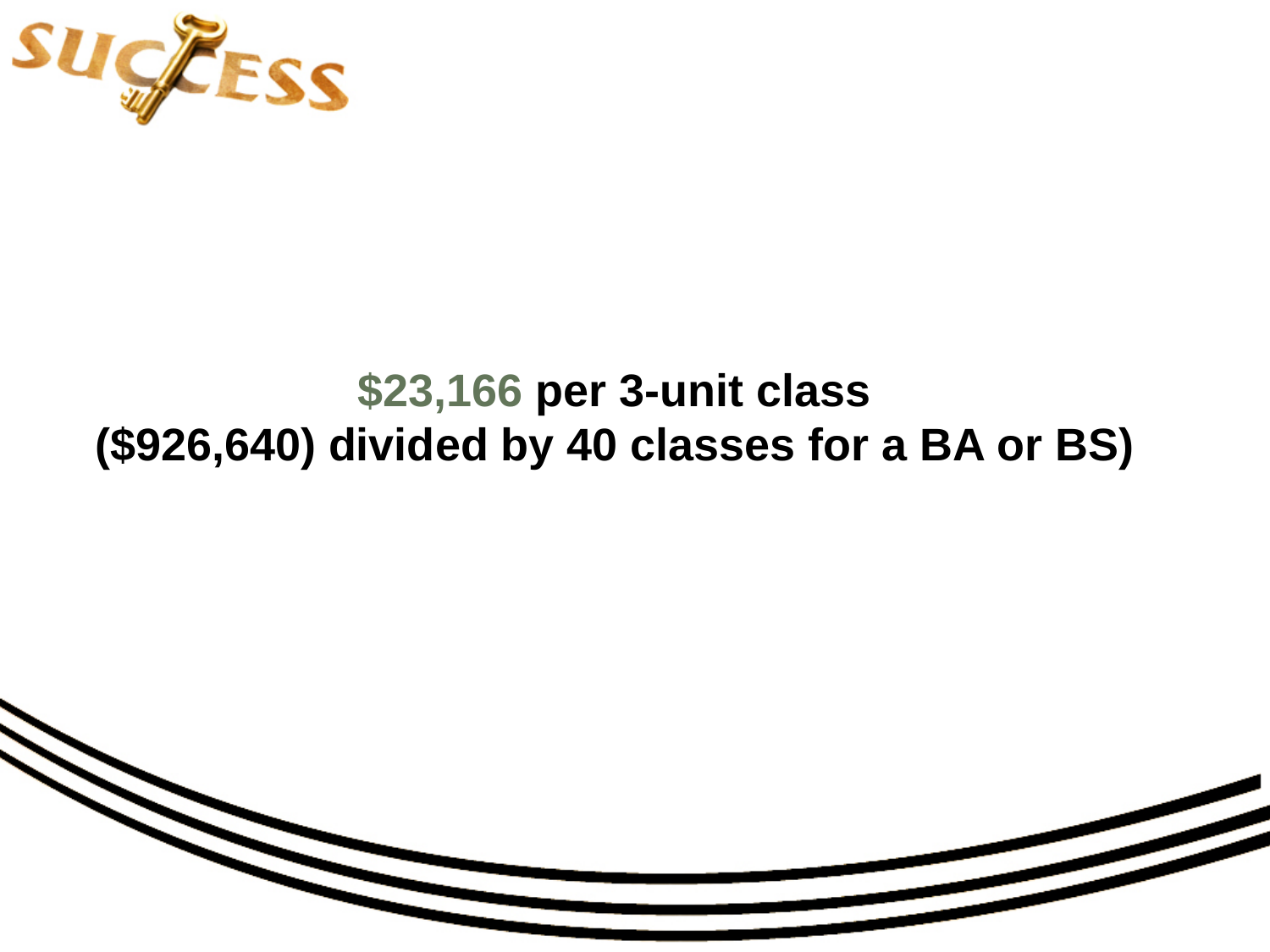

$23,166 per 3-unit class
($926,640) divided by 40 classes for a BA or BS)